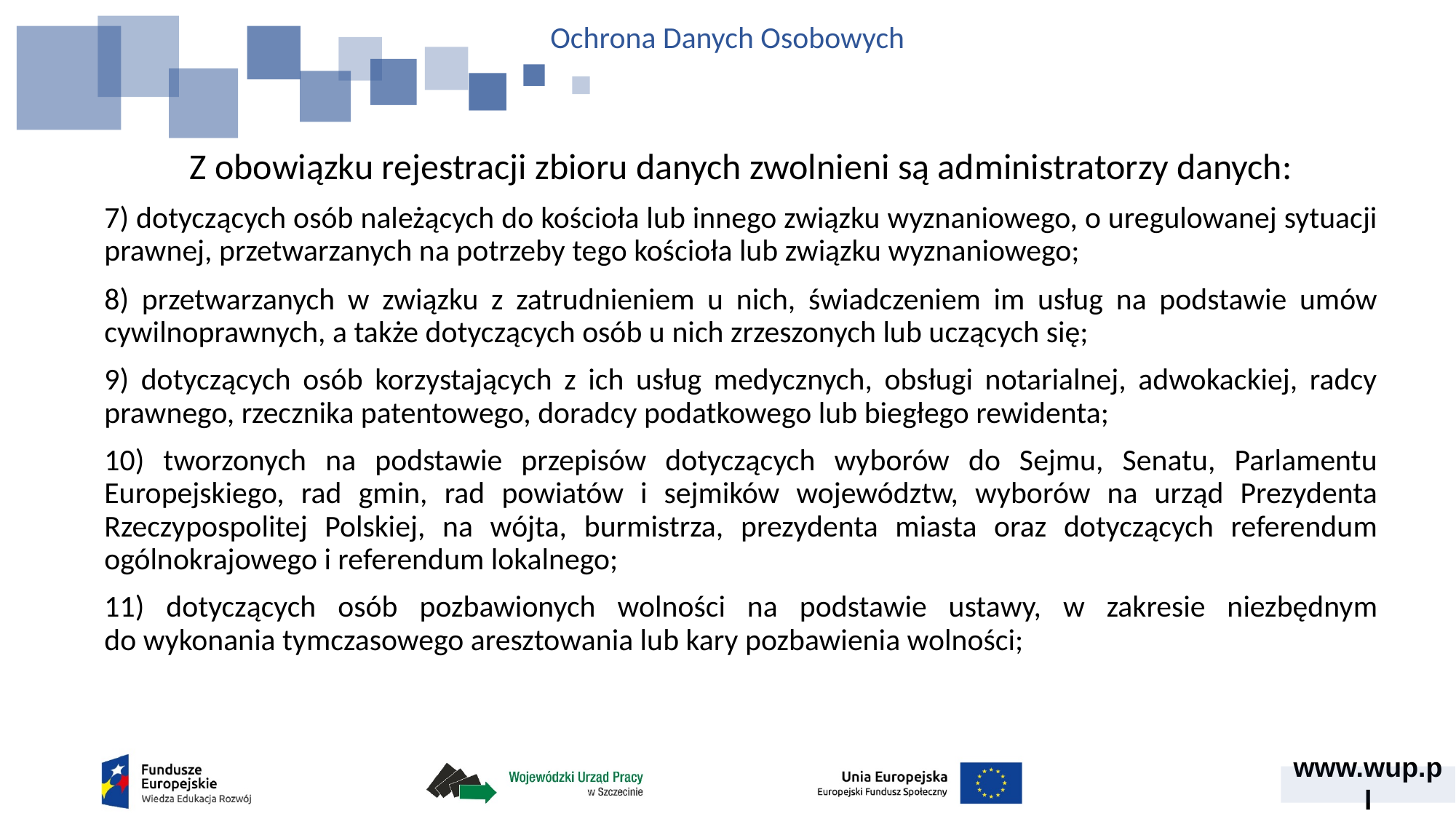

Ochrona Danych Osobowych
Z obowiązku rejestracji zbioru danych zwolnieni są administratorzy danych:
7) dotyczących osób należących do kościoła lub innego związku wyznaniowego, o uregulowanej sytuacji prawnej, przetwarzanych na potrzeby tego kościoła lub związku wyznaniowego;
8) przetwarzanych w związku z zatrudnieniem u nich, świadczeniem im usług na podstawie umów cywilnoprawnych, a także dotyczących osób u nich zrzeszonych lub uczących się;
9) dotyczących osób korzystających z ich usług medycznych, obsługi notarialnej, adwokackiej, radcy prawnego, rzecznika patentowego, doradcy podatkowego lub biegłego rewidenta;
10) tworzonych na podstawie przepisów dotyczących wyborów do Sejmu, Senatu, Parlamentu Europejskiego, rad gmin, rad powiatów i sejmików województw, wyborów na urząd Prezydenta Rzeczypospolitej Polskiej, na wójta, burmistrza, prezydenta miasta oraz dotyczących referendum ogólnokrajowego i referendum lokalnego;
11) dotyczących osób pozbawionych wolności na podstawie ustawy, w zakresie niezbędnym do wykonania tymczasowego aresztowania lub kary pozbawienia wolności;